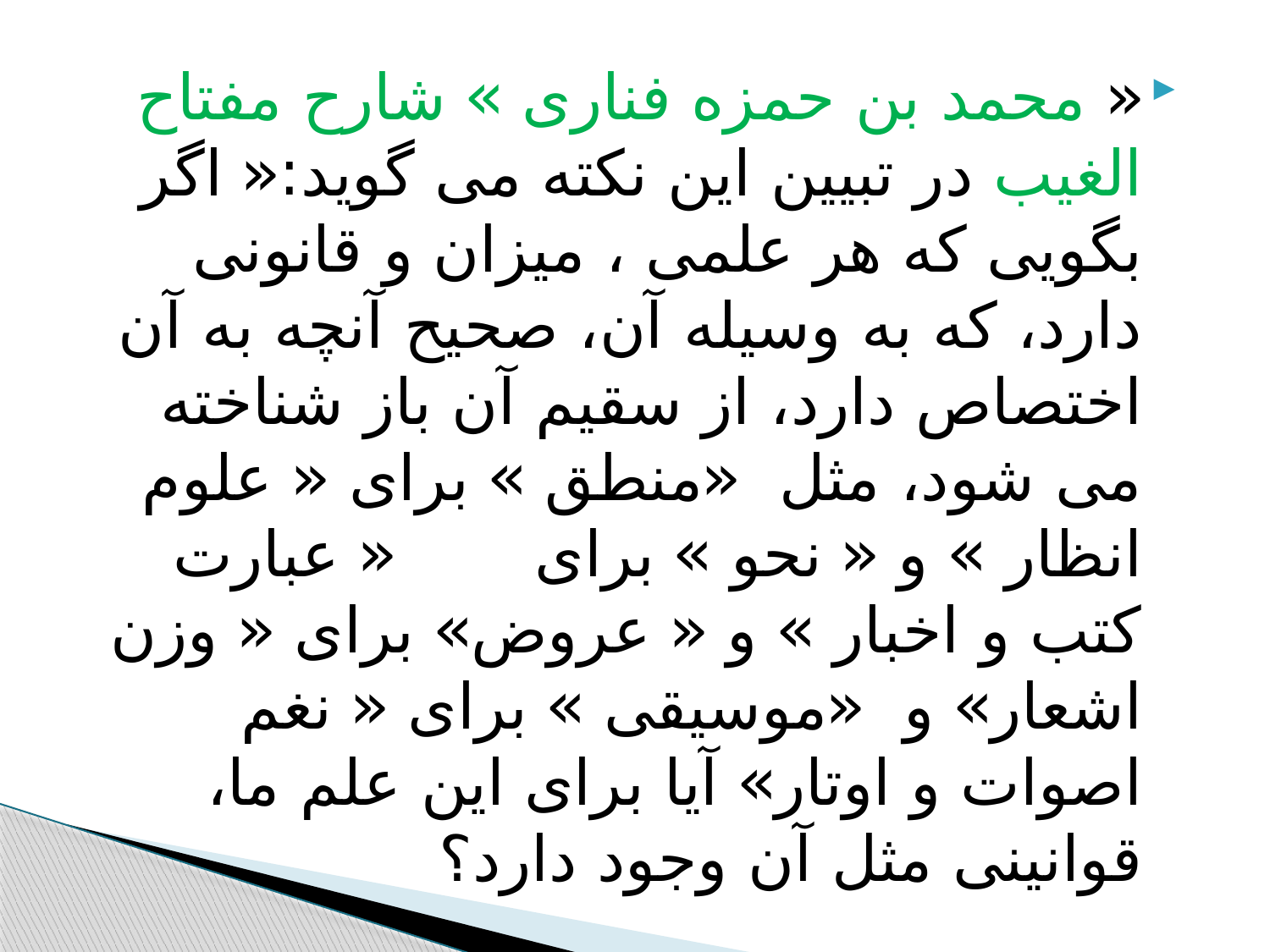

#
« محمد بن حمزه فناری » شارح مفتاح الغیب در تبیین این نکته می گوید:« اگر بگویی که هر علمی ، میزان و قانونی دارد، که به وسیله آن، صحیح آنچه به آن اختصاص دارد، از سقیم آن باز شناخته می شود، مثل  «منطق » برای « علوم انظار » و « نحو » برای       « عبارت کتب و اخبار » و « عروض» برای « وزن اشعار» و  «موسیقی » برای « نغم اصوات و اوتار» آیا برای این علم ما، قوانینی مثل آن وجود دارد؟